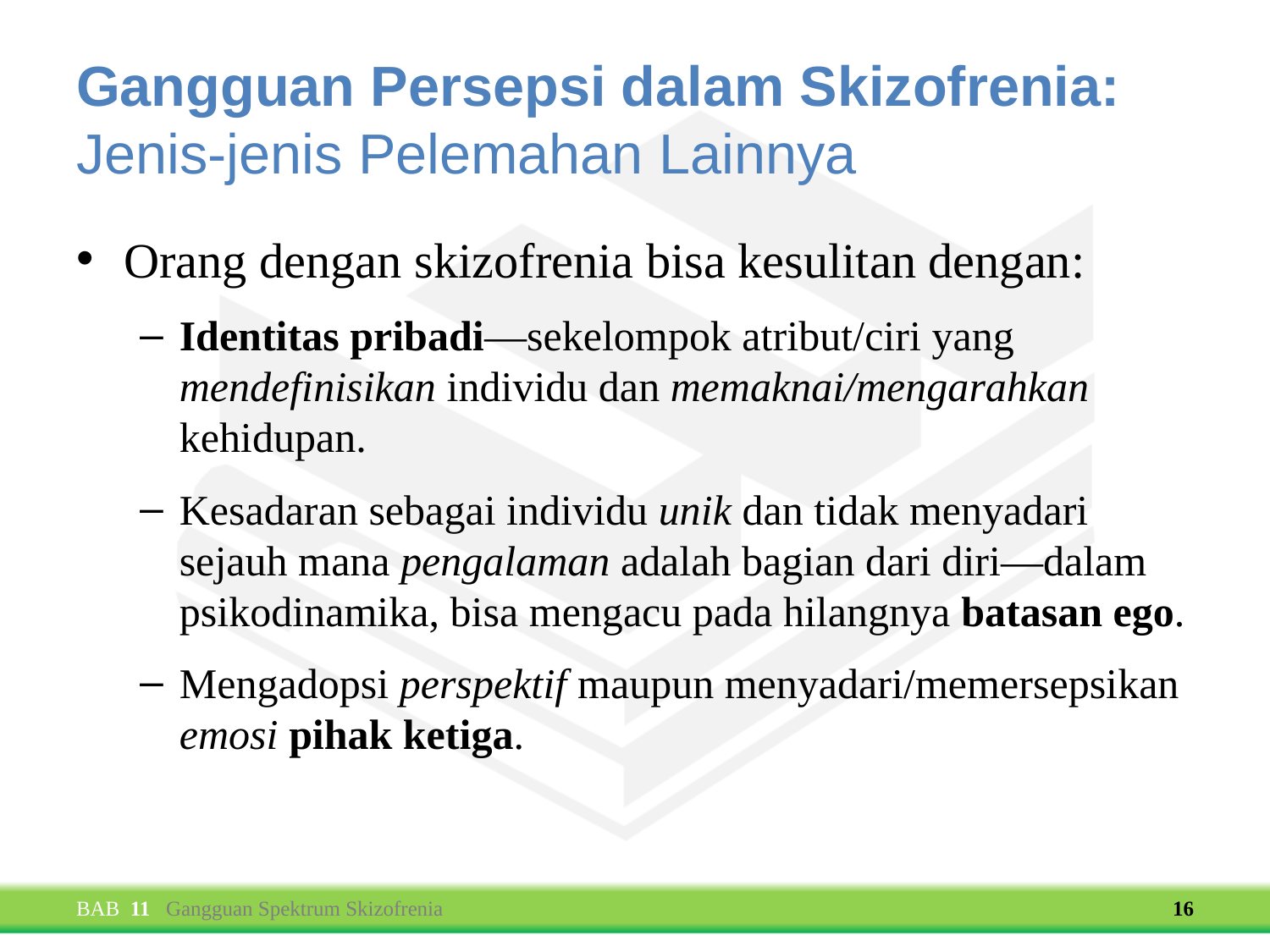

# Gangguan Persepsi dalam Skizofrenia: Jenis-jenis Pelemahan Lainnya
Orang dengan skizofrenia bisa kesulitan dengan:
Identitas pribadi—sekelompok atribut/ciri yang mendefinisikan individu dan memaknai/mengarahkan kehidupan.
Kesadaran sebagai individu unik dan tidak menyadari sejauh mana pengalaman adalah bagian dari diri—dalam psikodinamika, bisa mengacu pada hilangnya batasan ego.
Mengadopsi perspektif maupun menyadari/memersepsikan emosi pihak ketiga.

BAB  11   Gangguan Spektrum Skizofrenia
16